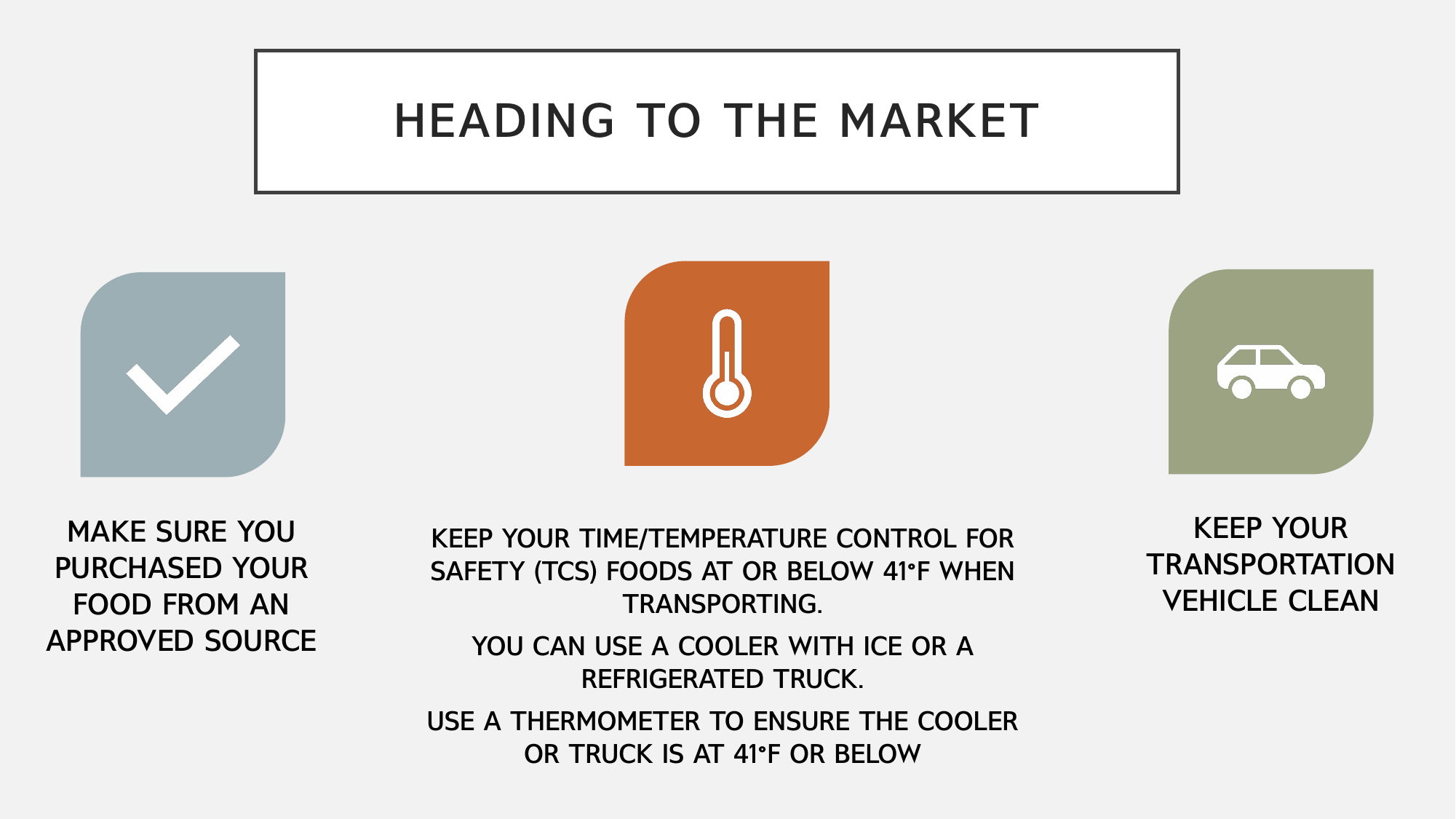

# Heading to The Market
Make sure you purchased your food from an Approved Source

Keep your time/temperature control for safety (TCS) foods at or below 41°F when transporting.
You can use a cooler with ice or a refrigerated truck.
Use a thermometer to ensure the cooler or truck is at 41°F or below
Keep your transportation vehicle clean